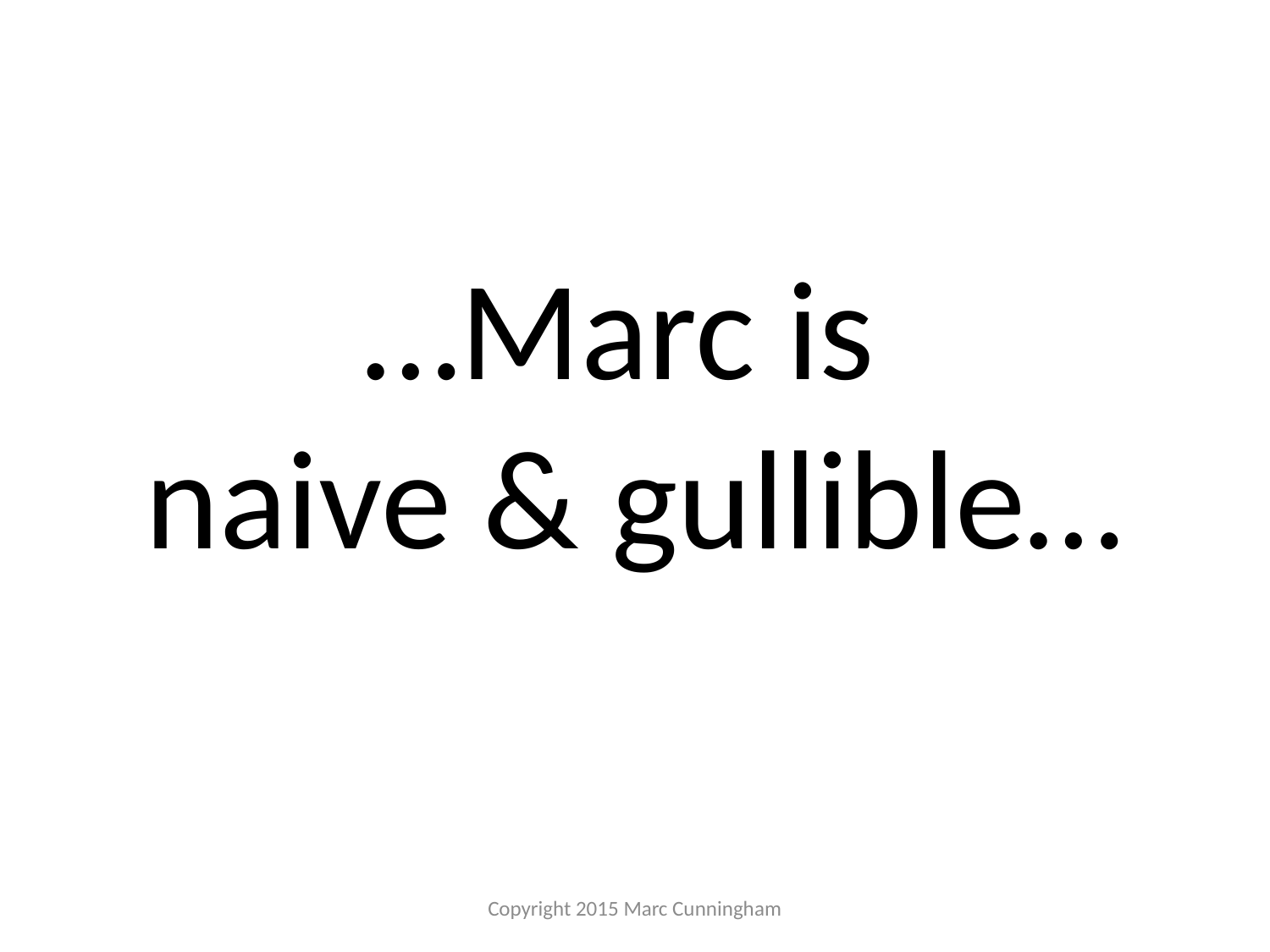

# …Marc is naive & gullible…
Copyright 2015 Marc Cunningham